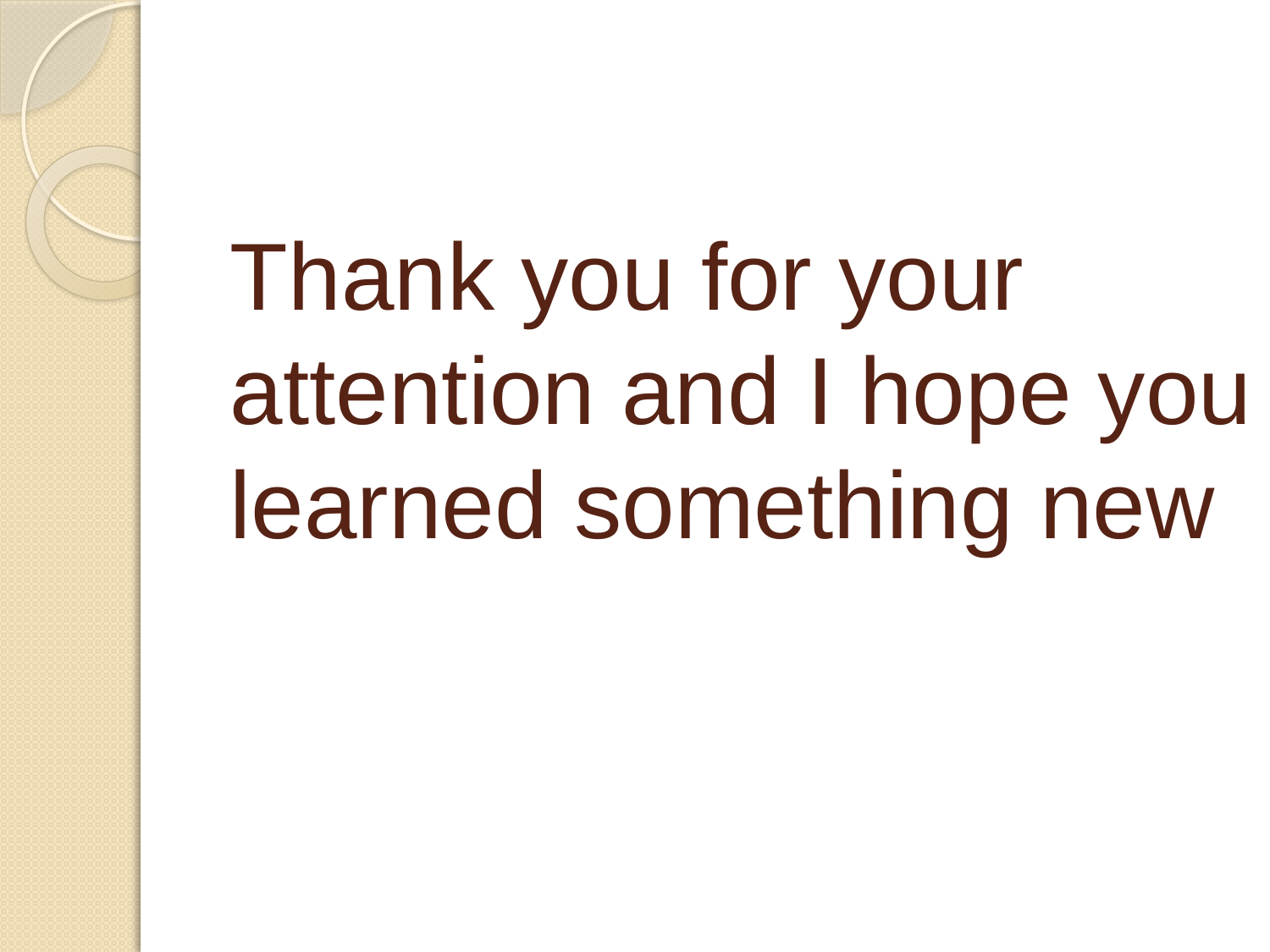

# Thank you for your attention and I hope you learned something new